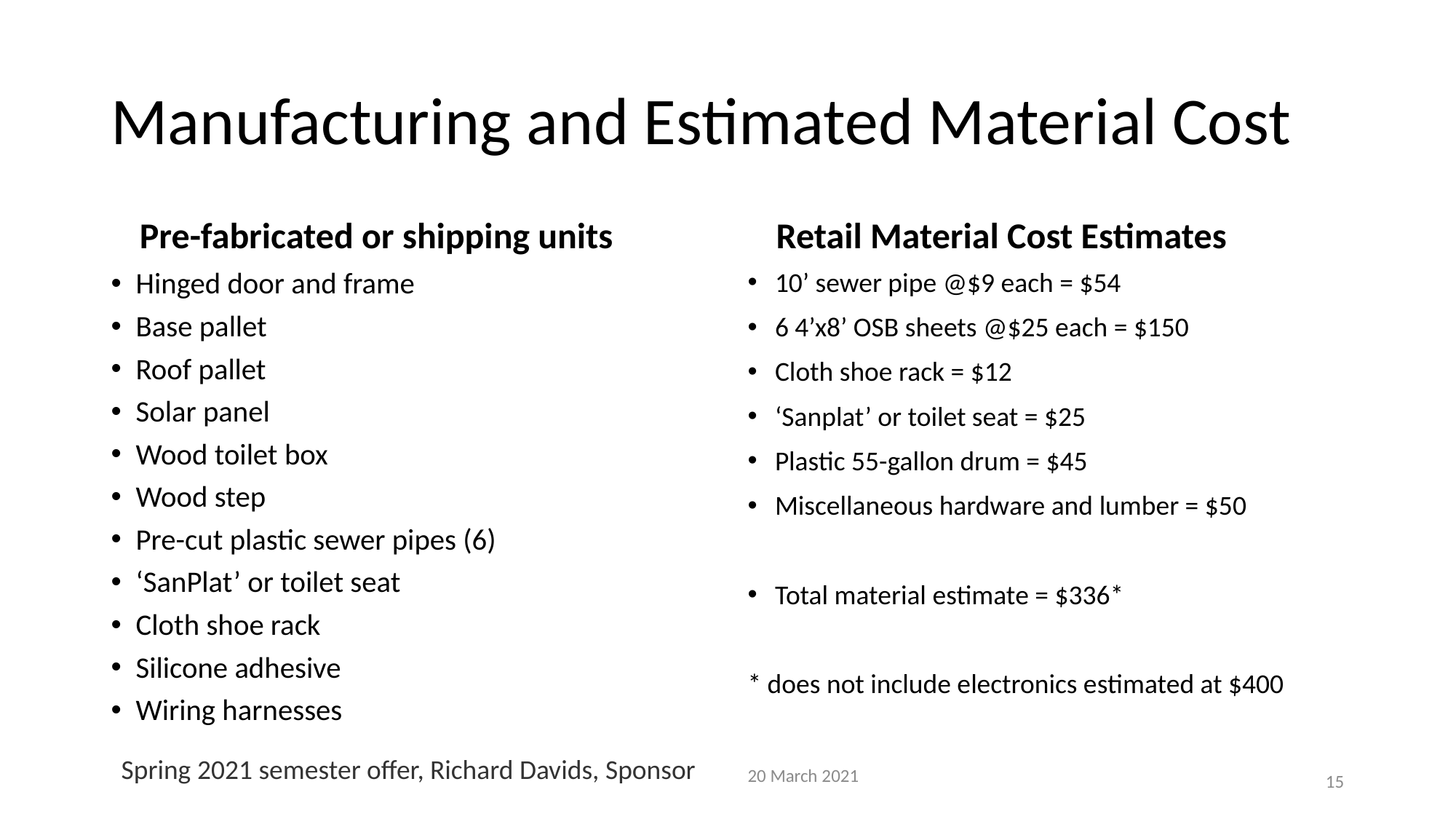

# Manufacturing and Estimated Material Cost
Pre-fabricated or shipping units
Retail Material Cost Estimates
Hinged door and frame
Base pallet
Roof pallet
Solar panel
Wood toilet box
Wood step
Pre-cut plastic sewer pipes (6)
‘SanPlat’ or toilet seat
Cloth shoe rack
Silicone adhesive
Wiring harnesses

10’ sewer pipe @$9 each = $54
6 4’x8’ OSB sheets @$25 each = $150
Cloth shoe rack = $12
‘Sanplat’ or toilet seat = $25
Plastic 55-gallon drum = $45
Miscellaneous hardware and lumber = $50

Total material estimate = $336*

* does not include electronics estimated at $400
Spring 2021 semester offer, Richard Davids, Sponsor
20 March 2021
15